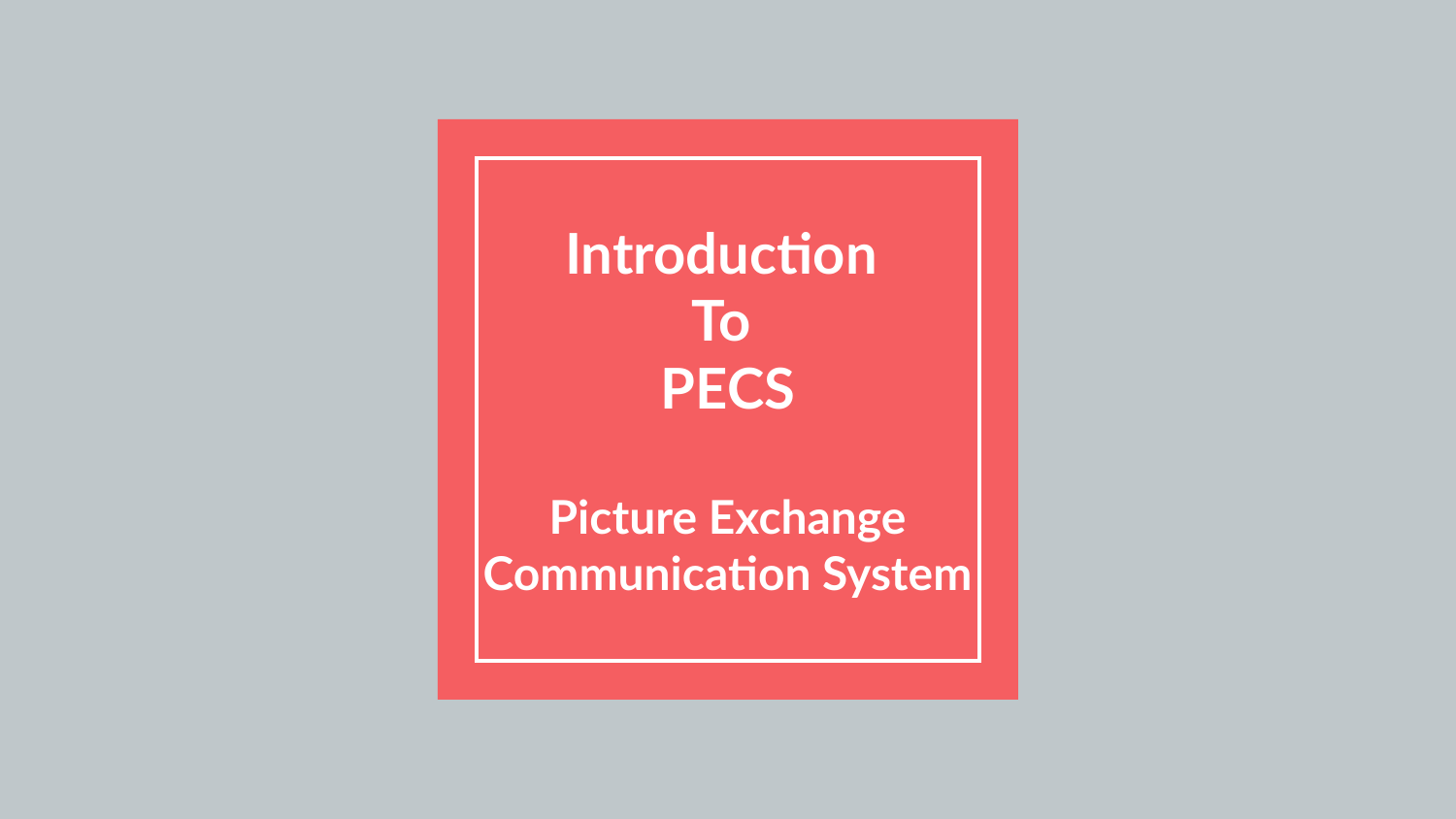

# Introduction
To
PECS

Picture Exchange Communication System